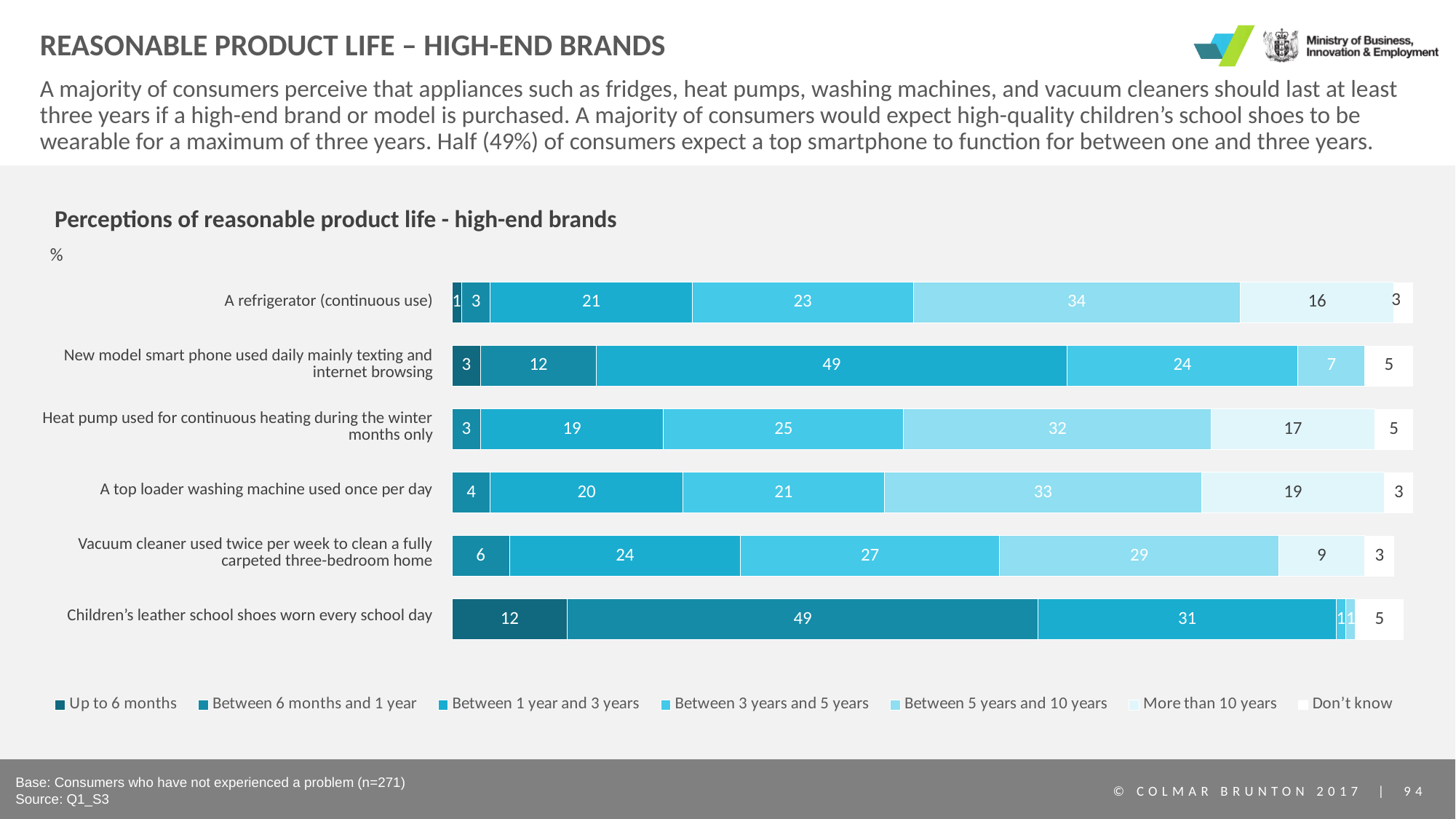

# Reasonable Product life – high-end brands
A majority of consumers perceive that appliances such as fridges, heat pumps, washing machines, and vacuum cleaners should last at least three years if a high-end brand or model is purchased. A majority of consumers would expect high-quality children’s school shoes to be wearable for a maximum of three years. Half (49%) of consumers expect a top smartphone to function for between one and three years.

Perceptions of reasonable product life - high-end brands
%

### Chart

| Category | Up to 6 months | Between 6 months and 1 year | Between 1 year and 3 years | Between 3 years and 5 years | Between 5 years and 10 years | More than 10 years | Don’t know |
|---|---|---|---|---|---|---|---|
| A refrigerator (continuous use) | 1.0 | 3.0 | 21.0 | 23.0 | 34.0 | 16.0 | 3.0 |
| New model smart phone used daily mainly texting and internet browsing | 3.0 | 12.0 | 49.0 | 24.0 | 7.000000000000001 | 0.0 | 5.0 |
| Heat pump used for continuous heating during the winter months only | 0.0 | 3.0 | 19.0 | 25.0 | 32.0 | 17.0 | 5.0 |
| A top loader washing machine used once per day | 0.0 | 4.0 | 20.0 | 21.0 | 33.0 | 19.0 | 3.0 |
| Vacuum cleaner used twice per week to clean a fully carpeted three-bedroom home | 0.0 | 6.0 | 24.0 | 27.0 | 28.999999999999996 | 9.0 | 3.0 |
| Children’s leather school shoes worn every school day | 12.0 | 49.0 | 31.0 | 1.0 | 1.0 | 0.0 | 5.0 |
| A refrigerator (continuous use) |
| --- |
| New model smart phone used daily mainly texting and internet browsing |
| Heat pump used for continuous heating during the winter months only |
| A top loader washing machine used once per day |
| Vacuum cleaner used twice per week to clean a fully carpeted three-bedroom home |
| Children’s leather school shoes worn every school day |
Base: Consumers who have not experienced a problem (n=271)
Source: Q1_S3